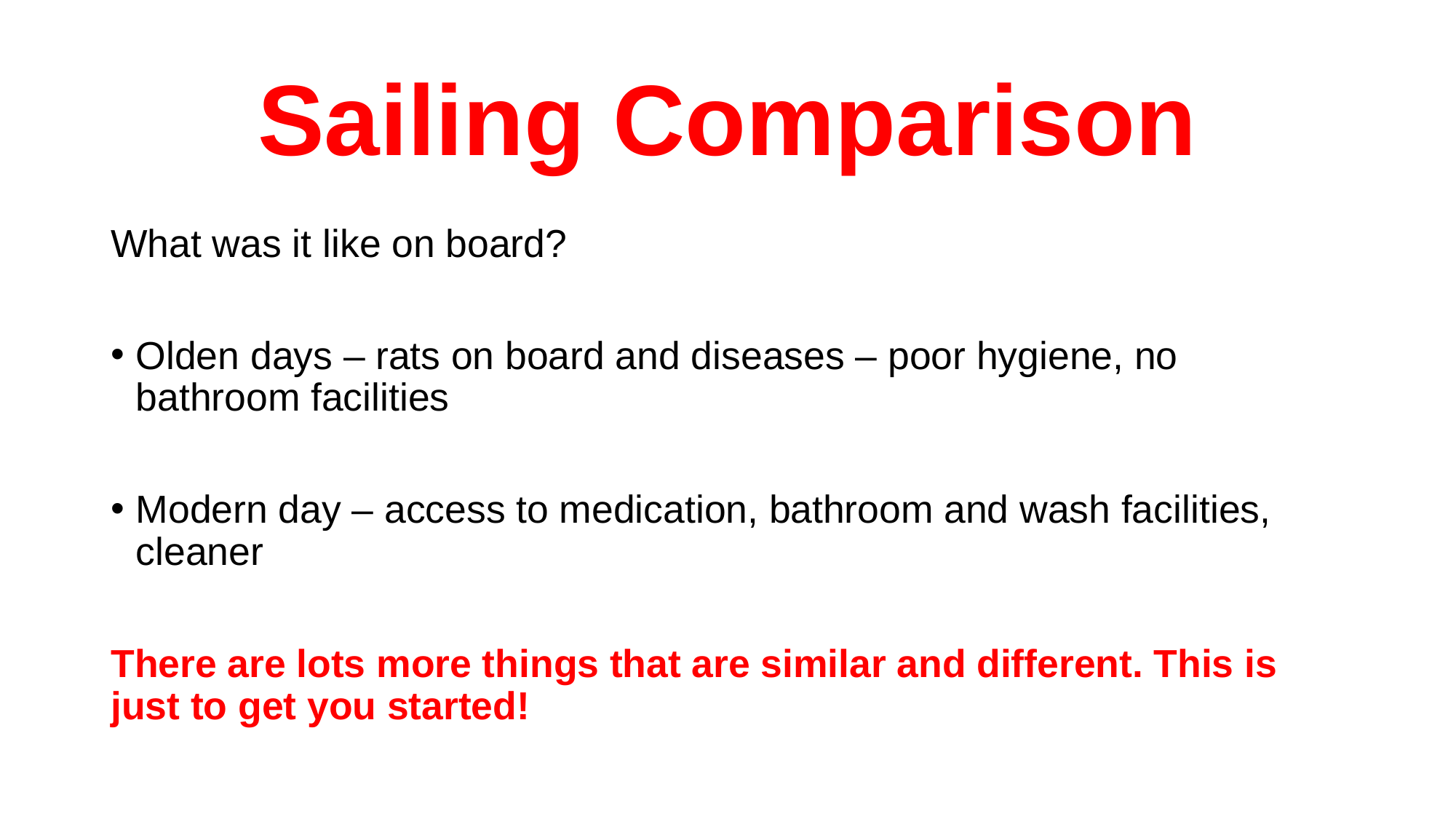

# Sailing Comparison
What was it like on board?

Olden days – rats on board and diseases – poor hygiene, no bathroom facilities

Modern day – access to medication, bathroom and wash facilities, cleaner

There are lots more things that are similar and different. This is just to get you started!